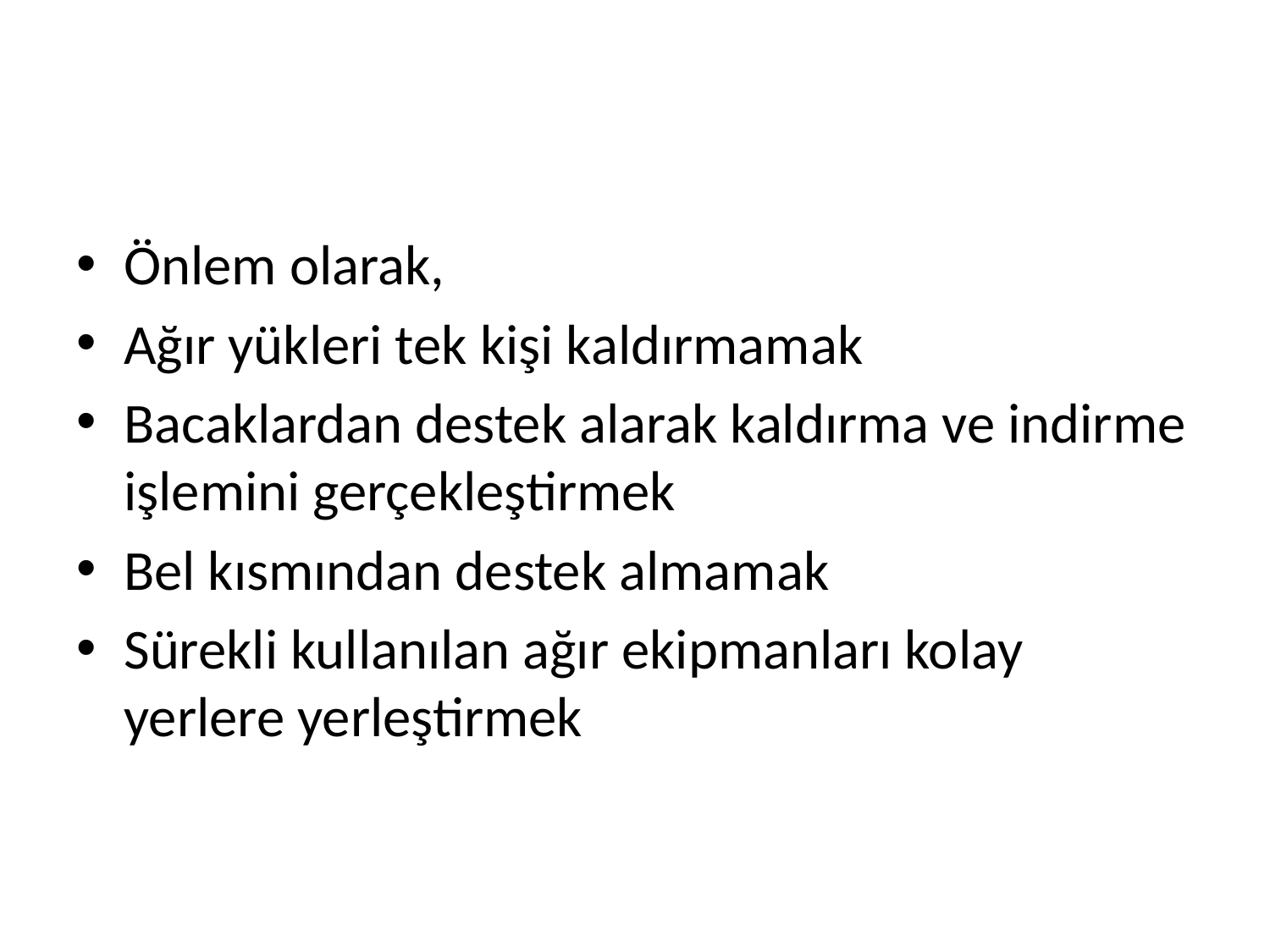

#
Önlem olarak,
Ağır yükleri tek kişi kaldırmamak
Bacaklardan destek alarak kaldırma ve indirme işlemini gerçekleştirmek
Bel kısmından destek almamak
Sürekli kullanılan ağır ekipmanları kolay yerlere yerleştirmek